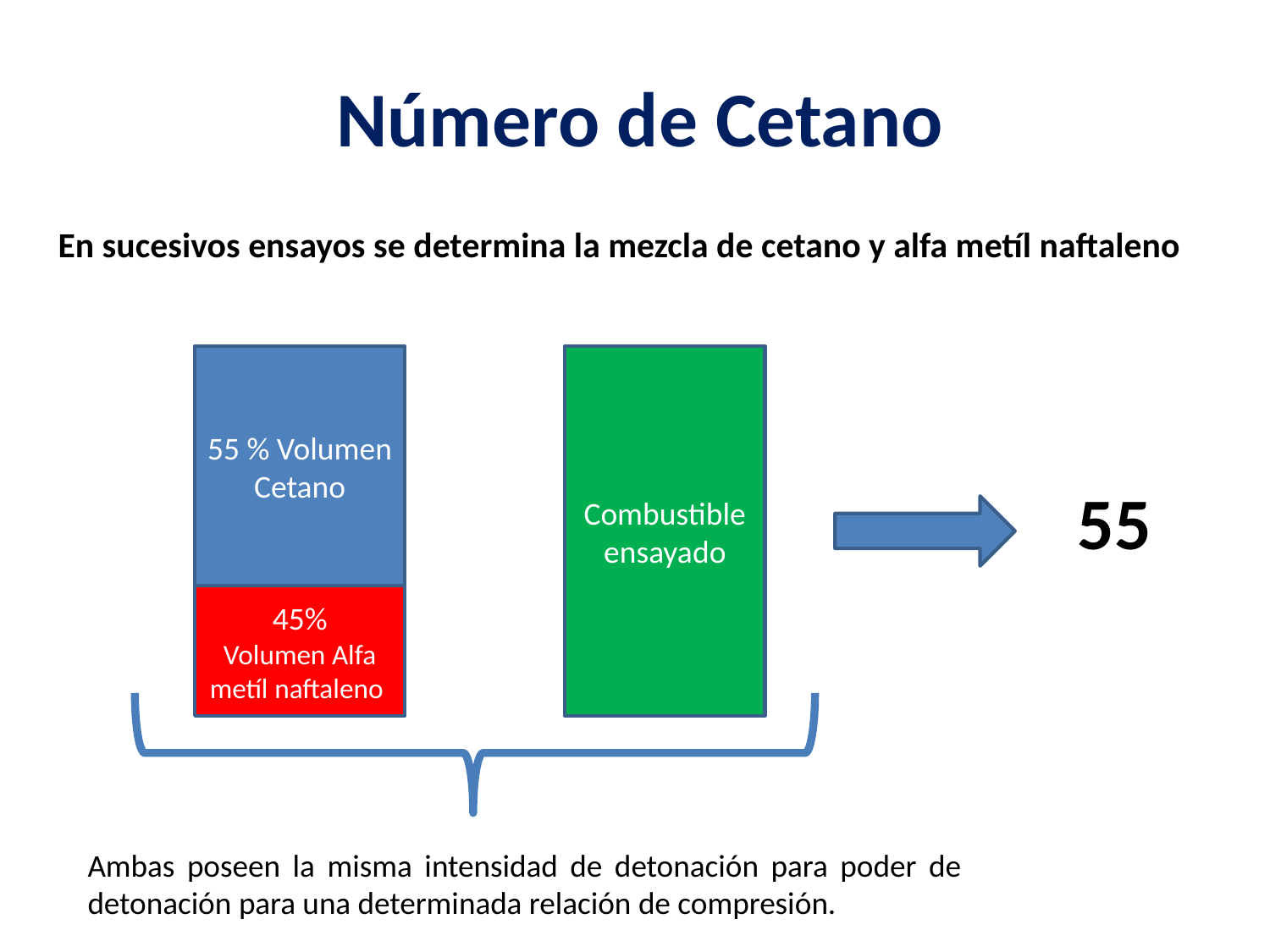

# Número de Cetano
En sucesivos ensayos se determina la mezcla de cetano y alfa metíl naftaleno
55 % Volumen
Cetano
45%
Volumen Alfa metíl naftaleno
Combustible ensayado

55

Ambas poseen la misma intensidad de detonación para poder de detonación para una determinada relación de compresión.